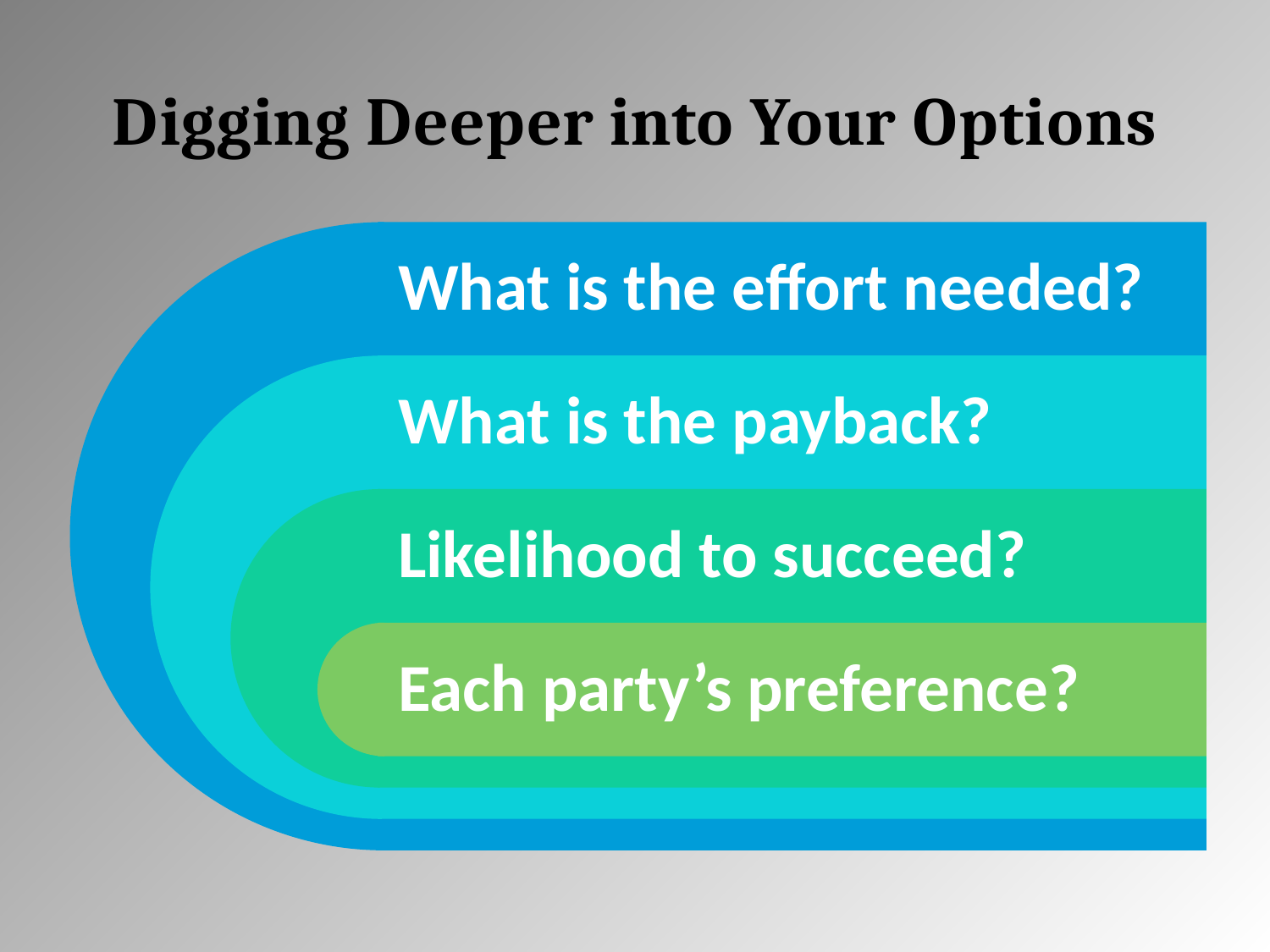

# Digging Deeper into Your Options
What is the effort needed?
What is the payback?
Likelihood to succeed?
Each party’s preference?